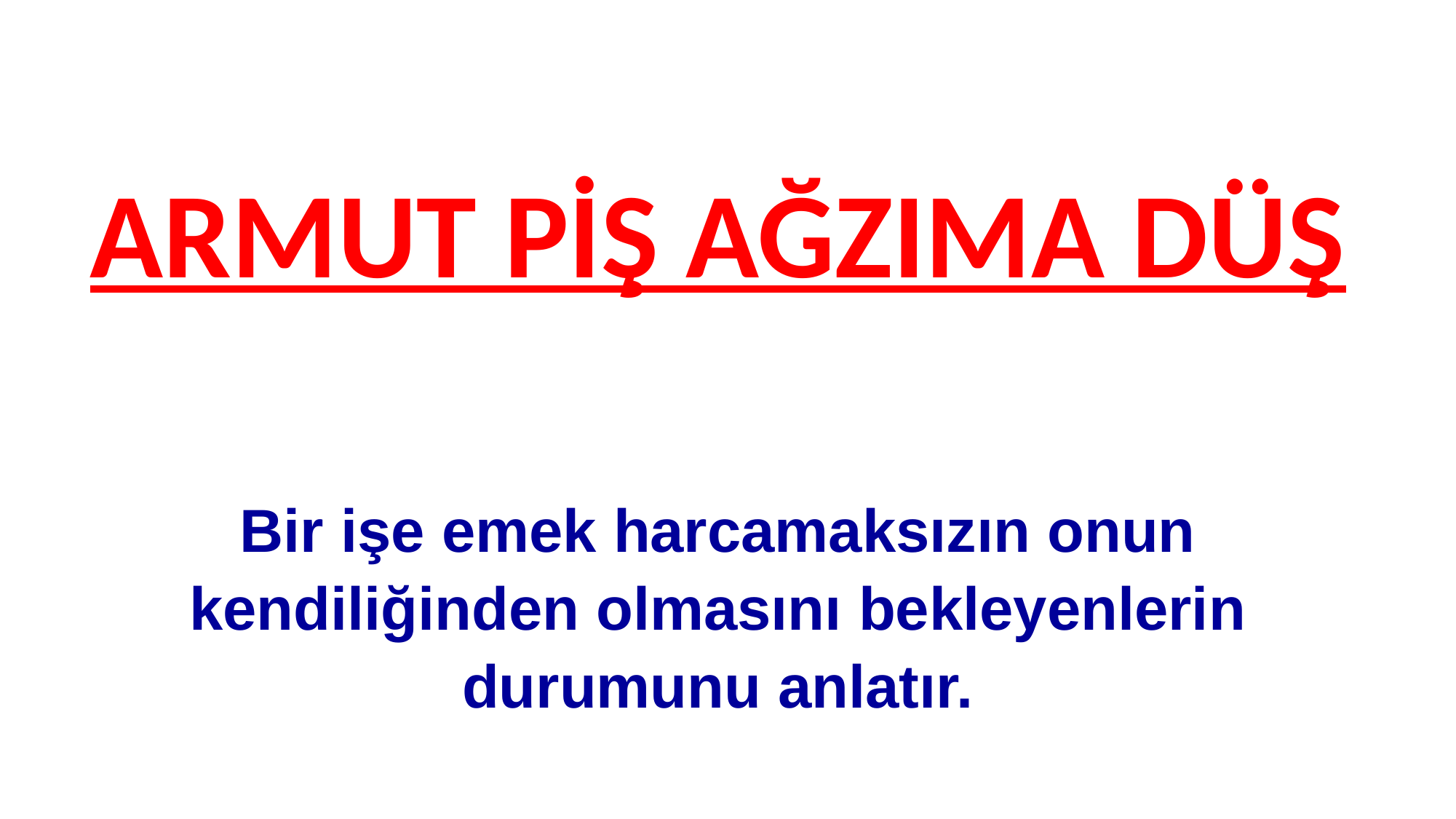

ARMUT PİŞ AĞZIMA DÜŞ

Bir işe emek harcamaksızın onun kendiliğinden olmasını bekleyenlerin durumunu anlatır.